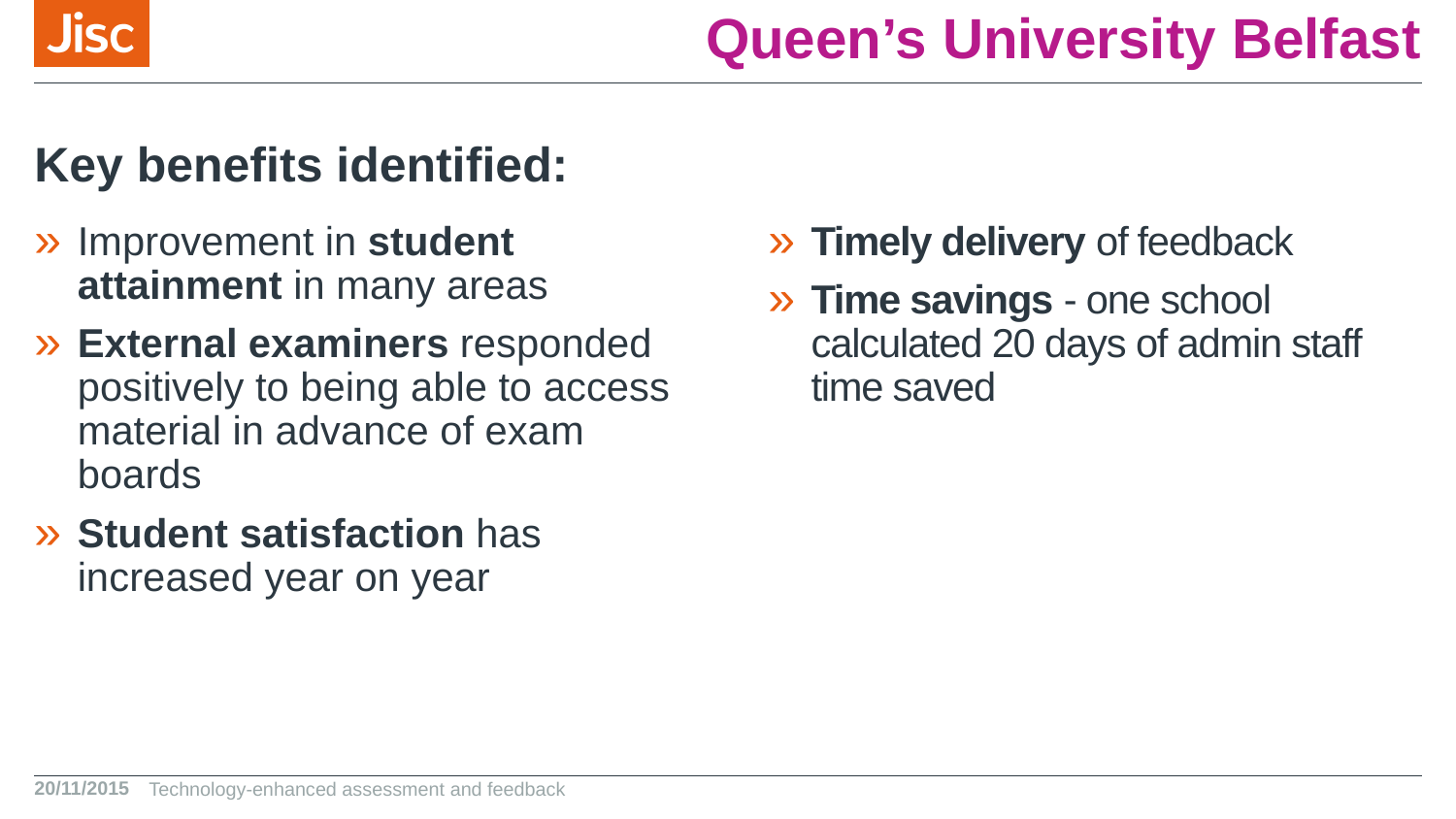

# Queen’s University Belfast

Key benefits identified:
Improvement in student attainment in many areas
External examiners responded positively to being able to access material in advance of exam boards
Student satisfaction has increased year on year

Timely delivery of feedback
Time savings - one school calculated 20 days of admin staff time saved

20/11/2015
Technology-enhanced assessment and feedback